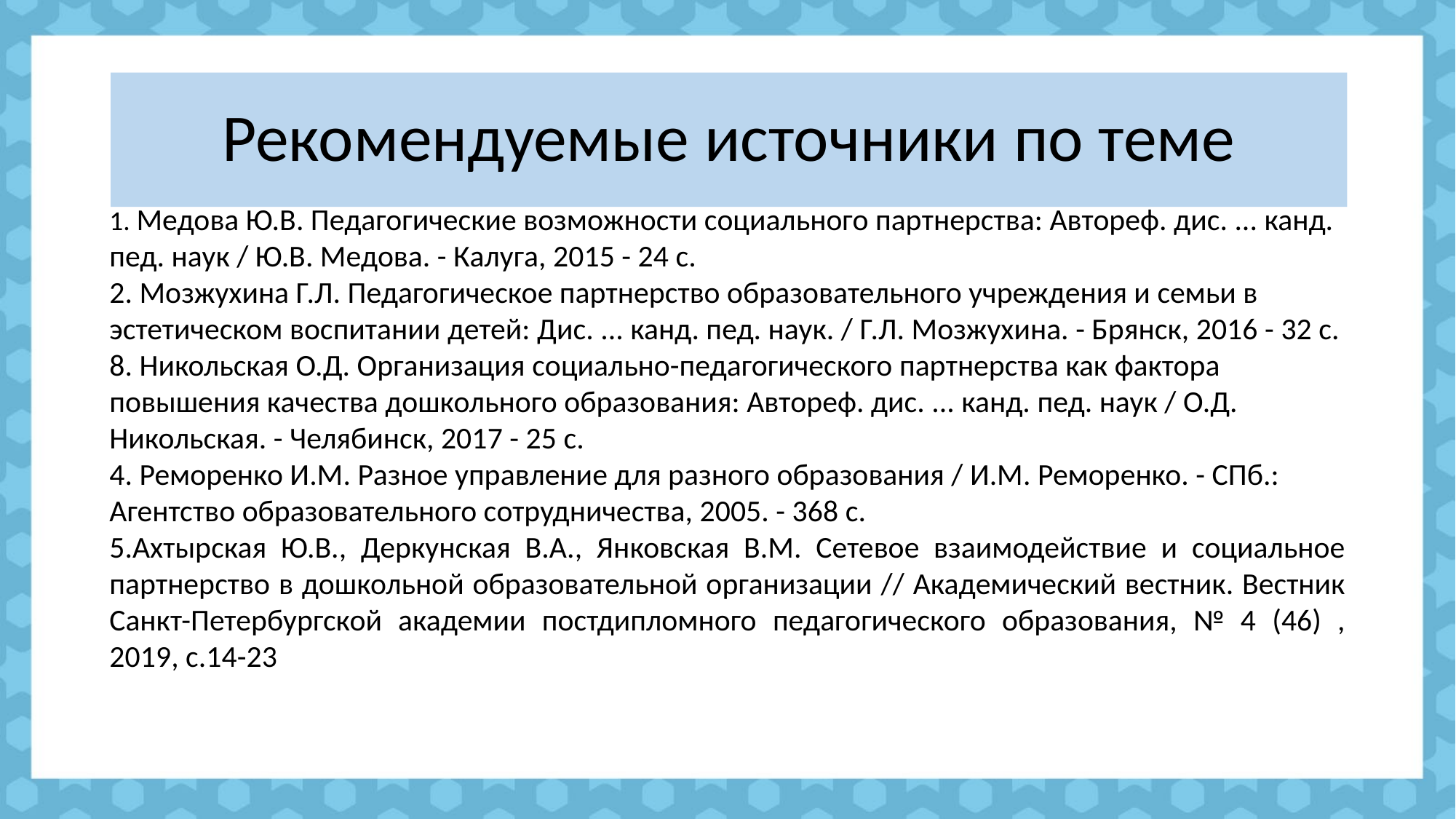

#
Рекомендуемые источники по теме
1. Медова Ю.В. Педагогические возможности социального партнерства: Автореф. дис. ... канд. пед. наук / Ю.В. Медова. - Калуга, 2015 - 24 с.
2. Мозжухина Г.Л. Педагогическое партнерство образовательного учреждения и семьи в эстетическом воспитании детей: Дис. ... канд. пед. наук. / Г.Л. Мозжухина. - Брянск, 2016 - 32 с.
8. Никольская О.Д. Организация социально-педагогического партнерства как фактора повышения качества дошкольного образования: Автореф. дис. ... канд. пед. наук / О.Д. Никольская. - Челябинск, 2017 - 25 с.
4. Реморенко И.М. Разное управление для разного образования / И.М. Реморенко. - СПб.: Агентство образовательного сотрудничества, 2005. - 368 с.
5.Ахтырская Ю.В., Деркунская В.А., Янковская В.М. Сетевое взаимодействие и социальное партнерство в дошкольной образовательной организации // Академический вестник. Вестник Санкт-Петербургской академии постдипломного педагогического образования, № 4 (46) , 2019, с.14-23